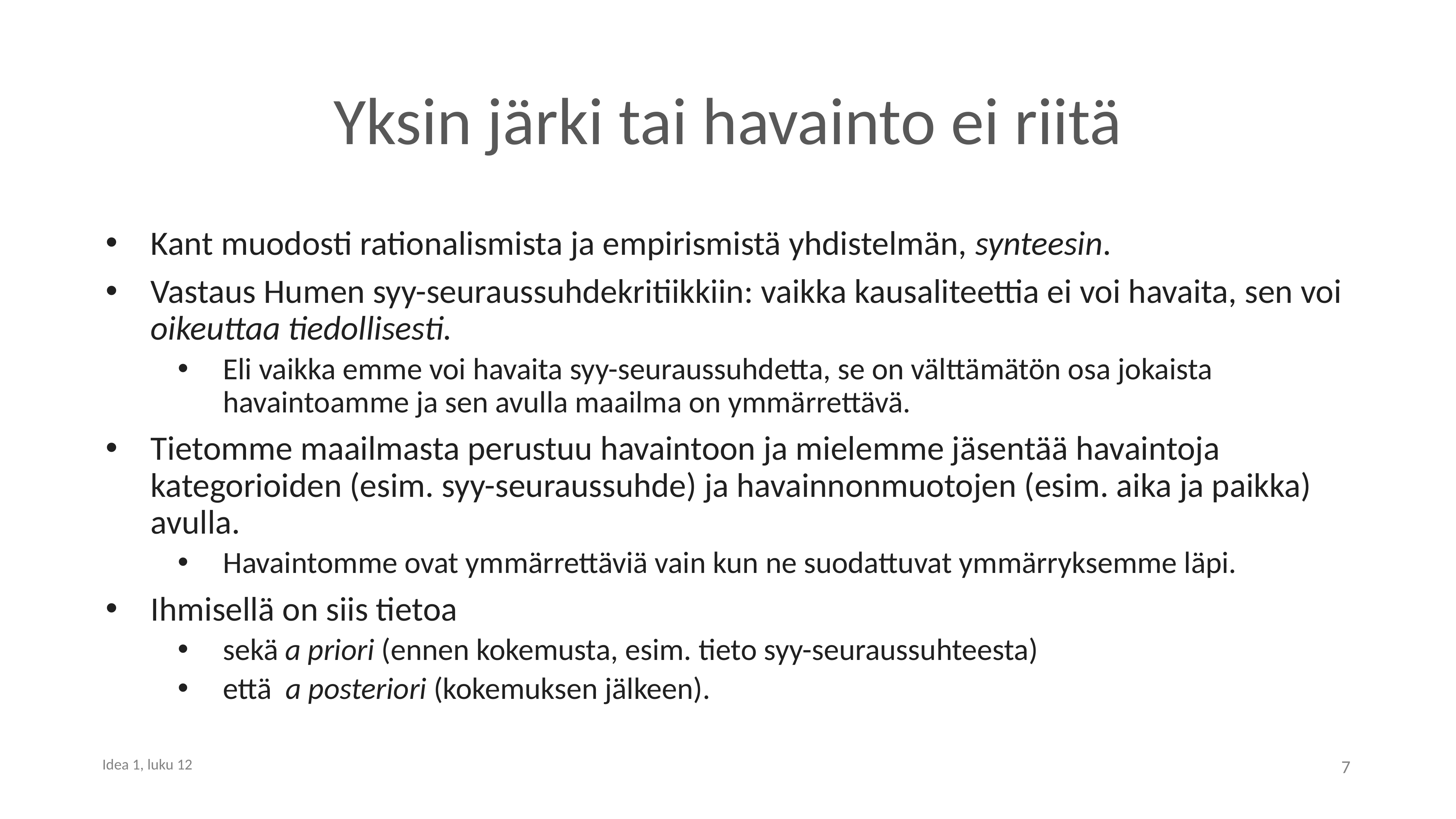

# Yksin järki tai havainto ei riitä
Kant muodosti rationalismista ja empirismistä yhdistelmän, synteesin.
Vastaus Humen syy-seuraussuhdekritiikkiin: vaikka kausaliteettia ei voi havaita, sen voi oikeuttaa tiedollisesti.
Eli vaikka emme voi havaita syy-seuraussuhdetta, se on välttämätön osa jokaista havaintoamme ja sen avulla maailma on ymmärrettävä.
Tietomme maailmasta perustuu havaintoon ja mielemme jäsentää havaintoja kategorioiden (esim. syy-seuraussuhde) ja havainnonmuotojen (esim. aika ja paikka) avulla.
Havaintomme ovat ymmärrettäviä vain kun ne suodattuvat ymmärryksemme läpi.
Ihmisellä on siis tietoa
sekä a priori (ennen kokemusta, esim. tieto syy-seuraussuhteesta)
että  a posteriori (kokemuksen jälkeen).
7
Idea 1, luku 12